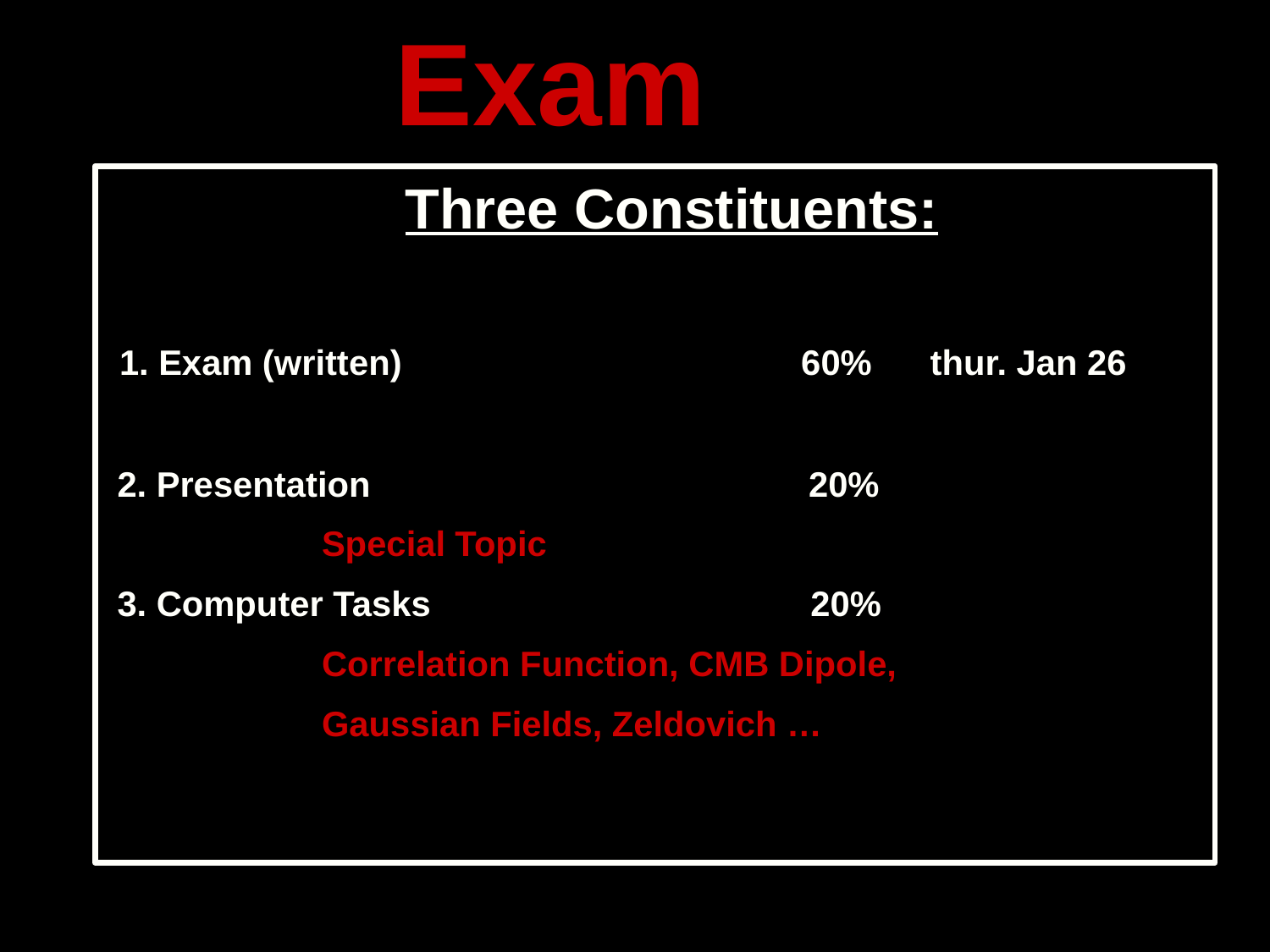

# Exam
                   Three Constituents:

 1. Exam (written)                                         60%      thur. Jan 26

 2. Presentation                                             20%
                      Special Topic
 3. Computer Tasks                                       20%
                      Correlation Function, CMB Dipole,
                      Gaussian Fields, Zeldovich …